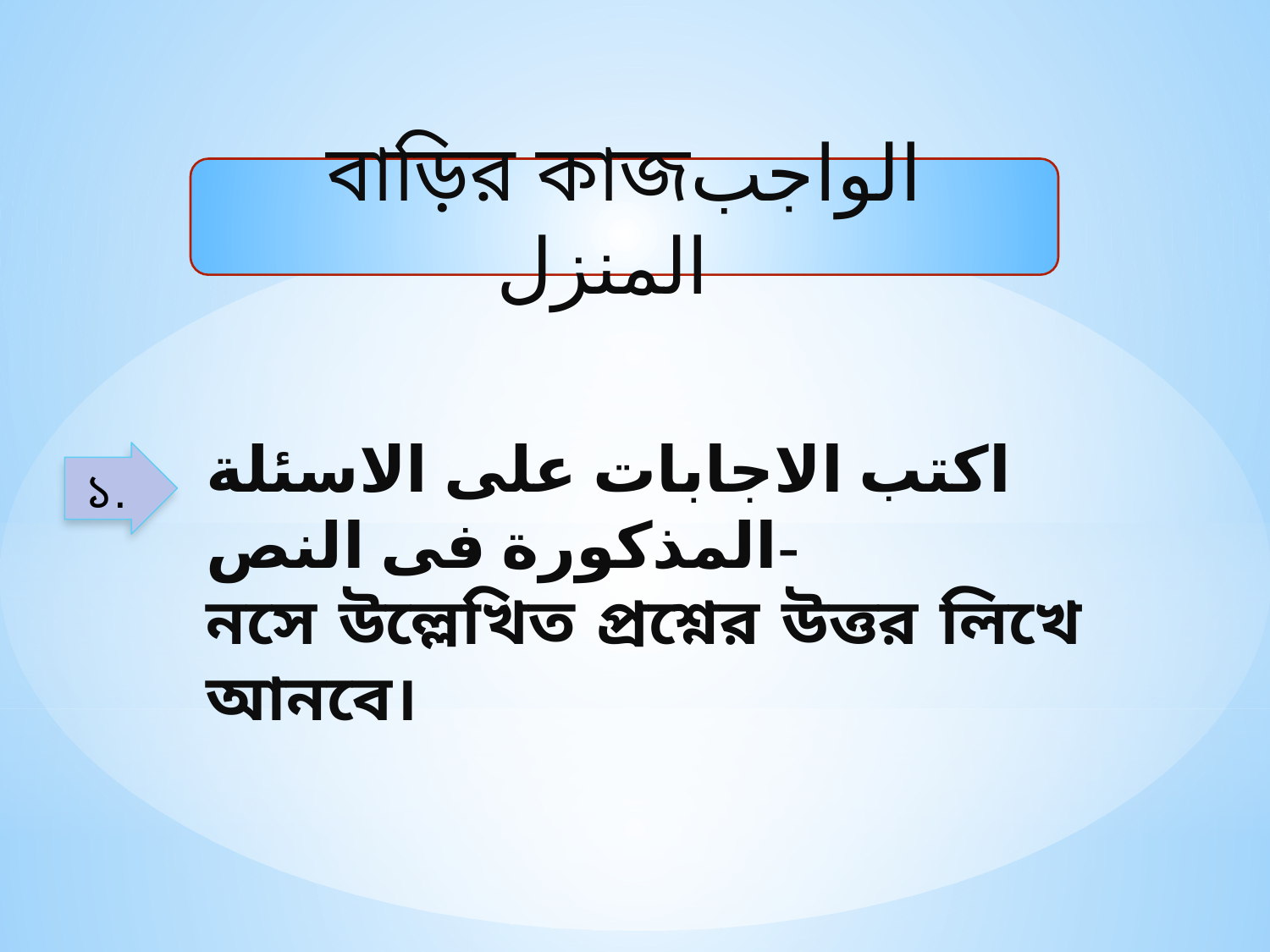

বাড়ির কাজالواجب المنزل
اكتب الاجابات على الاسئلة المذكورة فى النص-
নসে উল্লেখিত প্রশ্নের উত্তর লিখে আনবে।
১.